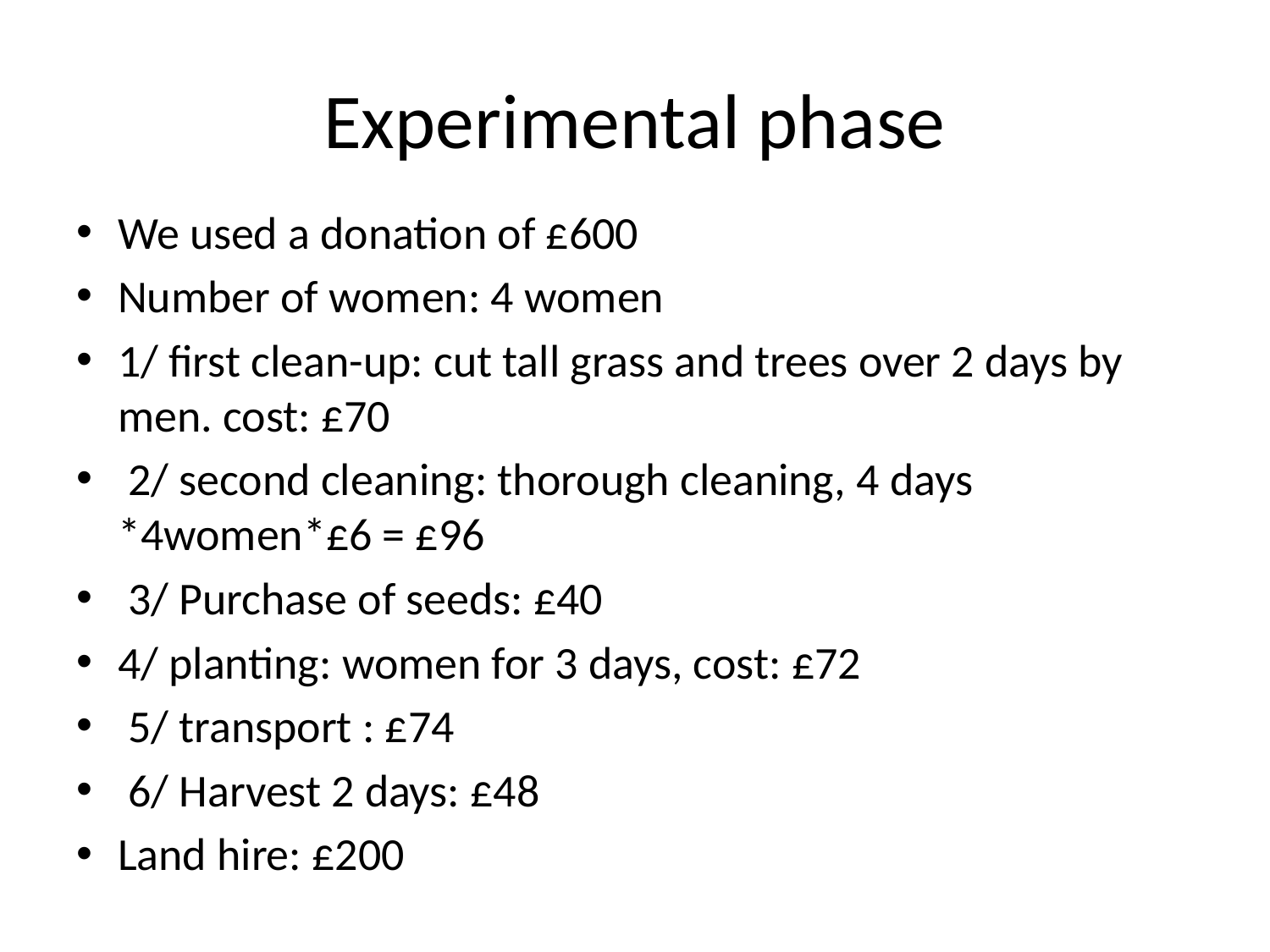

# Experimental phase
We used a donation of £600
Number of women: 4 women
1/ first clean-up: cut tall grass and trees over 2 days by men. cost: £70
 2/ second cleaning: thorough cleaning, 4 days *4women*£6 = £96
 3/ Purchase of seeds: £40
4/ planting: women for 3 days, cost: £72
 5/ transport : £74
 6/ Harvest 2 days: £48
Land hire: £200